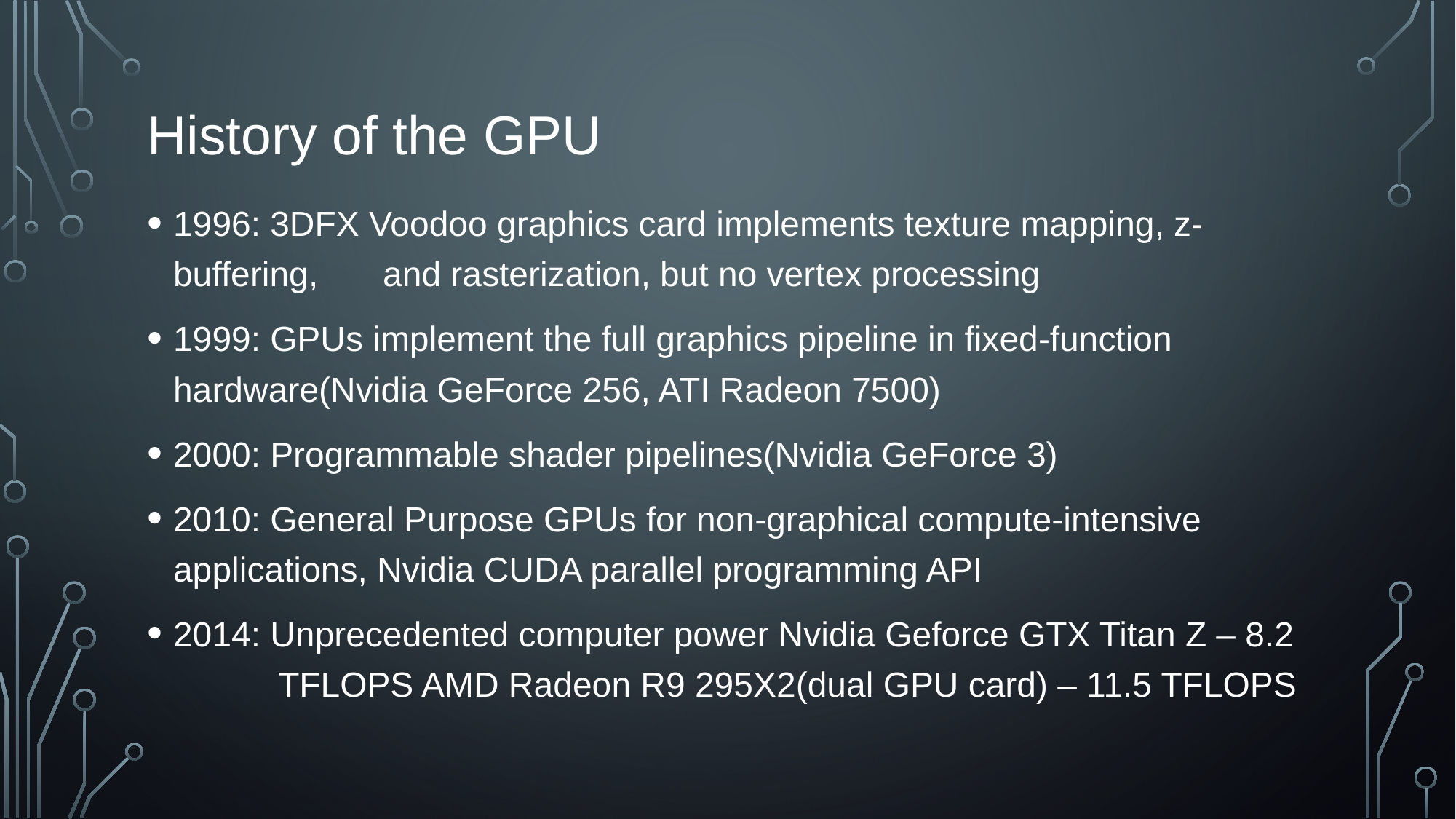

# History of the GPU
1996: 3DFX Voodoo graphics card implements texture mapping, z-buffering,      	and rasterization, but no vertex processing
1999: GPUs implement the full graphics pipeline in fixed-function 	hardware(Nvidia GeForce 256, ATI Radeon 7500)
2000: Programmable shader pipelines(Nvidia GeForce 3)
2010: General Purpose GPUs for non-graphical compute-intensive 	applications, Nvidia CUDA parallel programming API
2014: Unprecedented computer power Nvidia Geforce GTX Titan Z – 8.2 	TFLOPS AMD Radeon R9 295X2(dual GPU card) – 11.5 TFLOPS